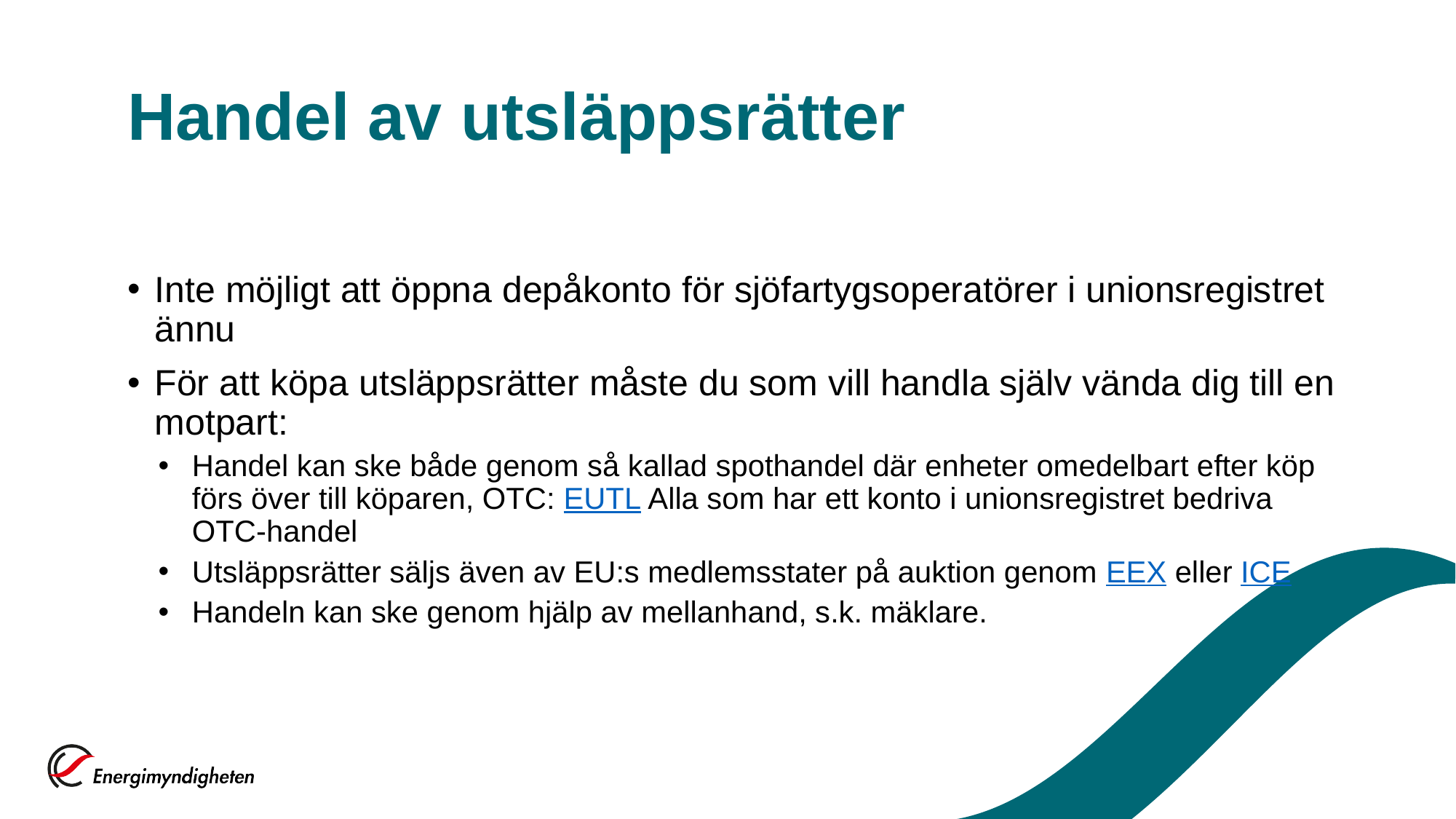

# Handel av utsläppsrätter
Inte möjligt att öppna depåkonto för sjöfartygsoperatörer i unionsregistret ännu
För att köpa utsläppsrätter måste du som vill handla själv vända dig till en motpart:
Handel kan ske både genom så kallad spothandel där enheter omedelbart efter köp förs över till köparen, OTC: EUTL Alla som har ett konto i unionsregistret bedriva OTC-handel
Utsläppsrätter säljs även av EU:s medlemsstater på auktion genom EEX eller ICE
Handeln kan ske genom hjälp av mellanhand, s.k. mäklare.